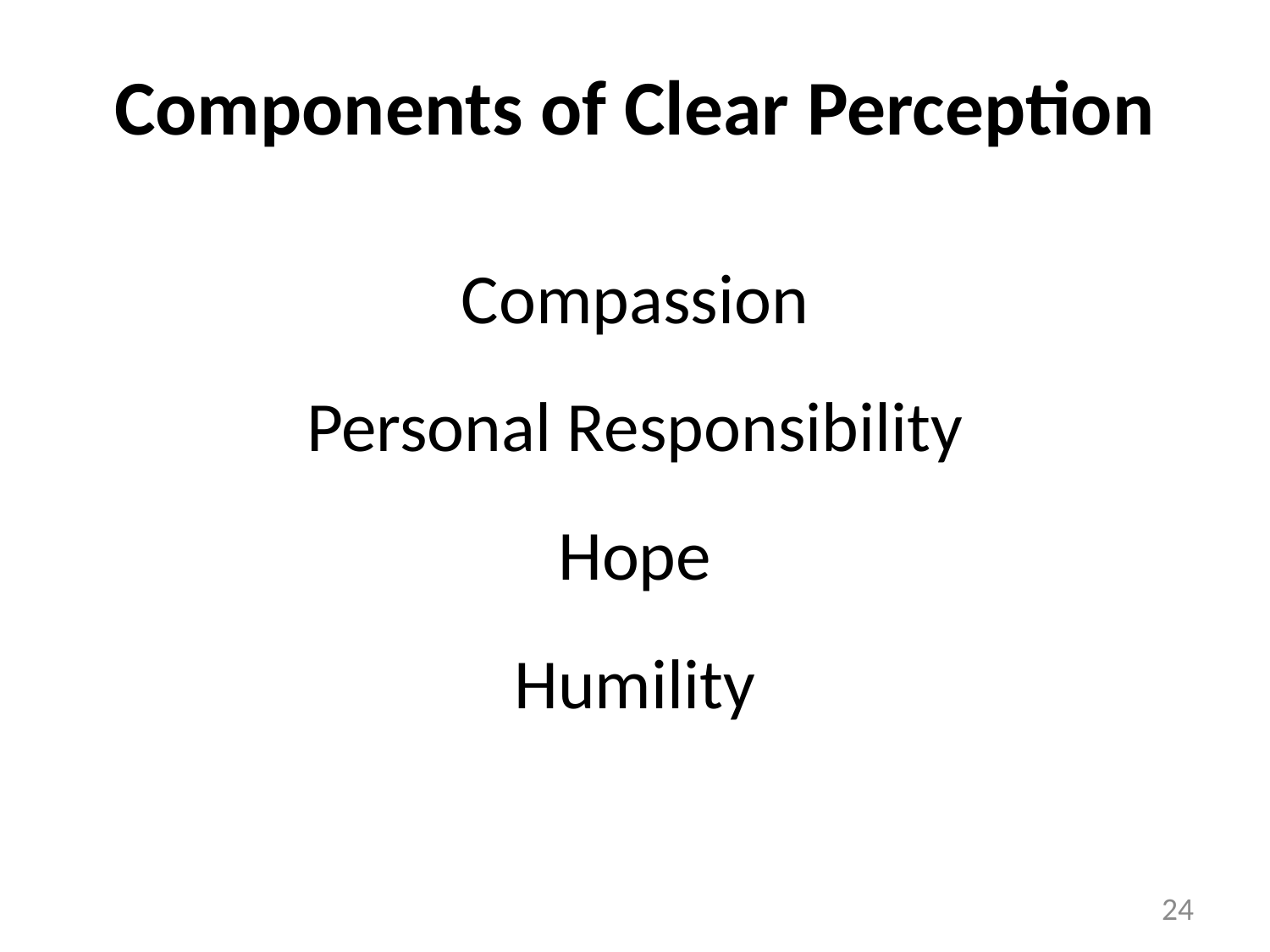

# Components of Clear Perception

Compassion

Personal Responsibility

Hope

Humility
24